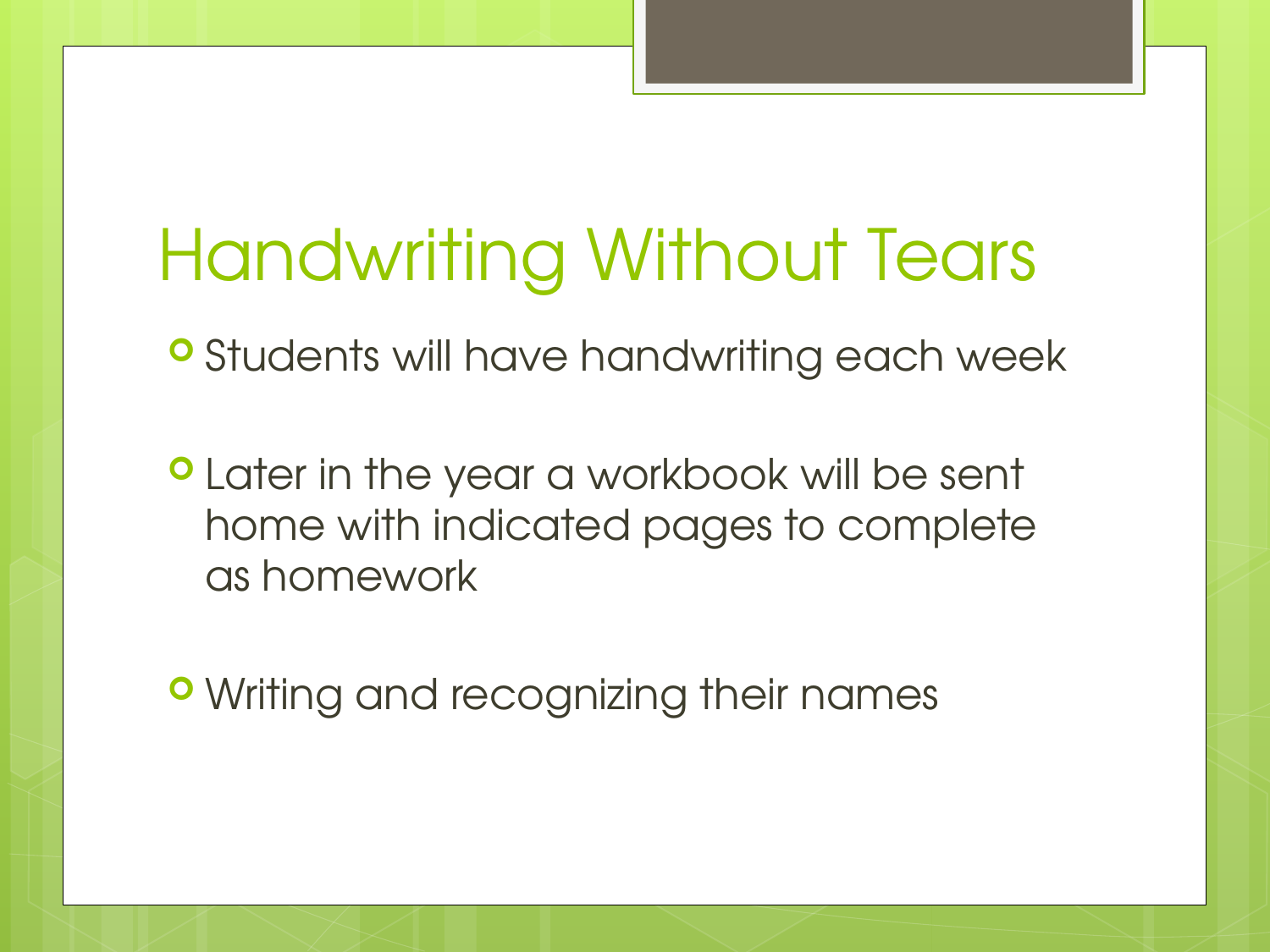

# Handwriting Without Tears
Students will have handwriting each week

Later in the year a workbook will be sent home with indicated pages to complete as homework

Writing and recognizing their names